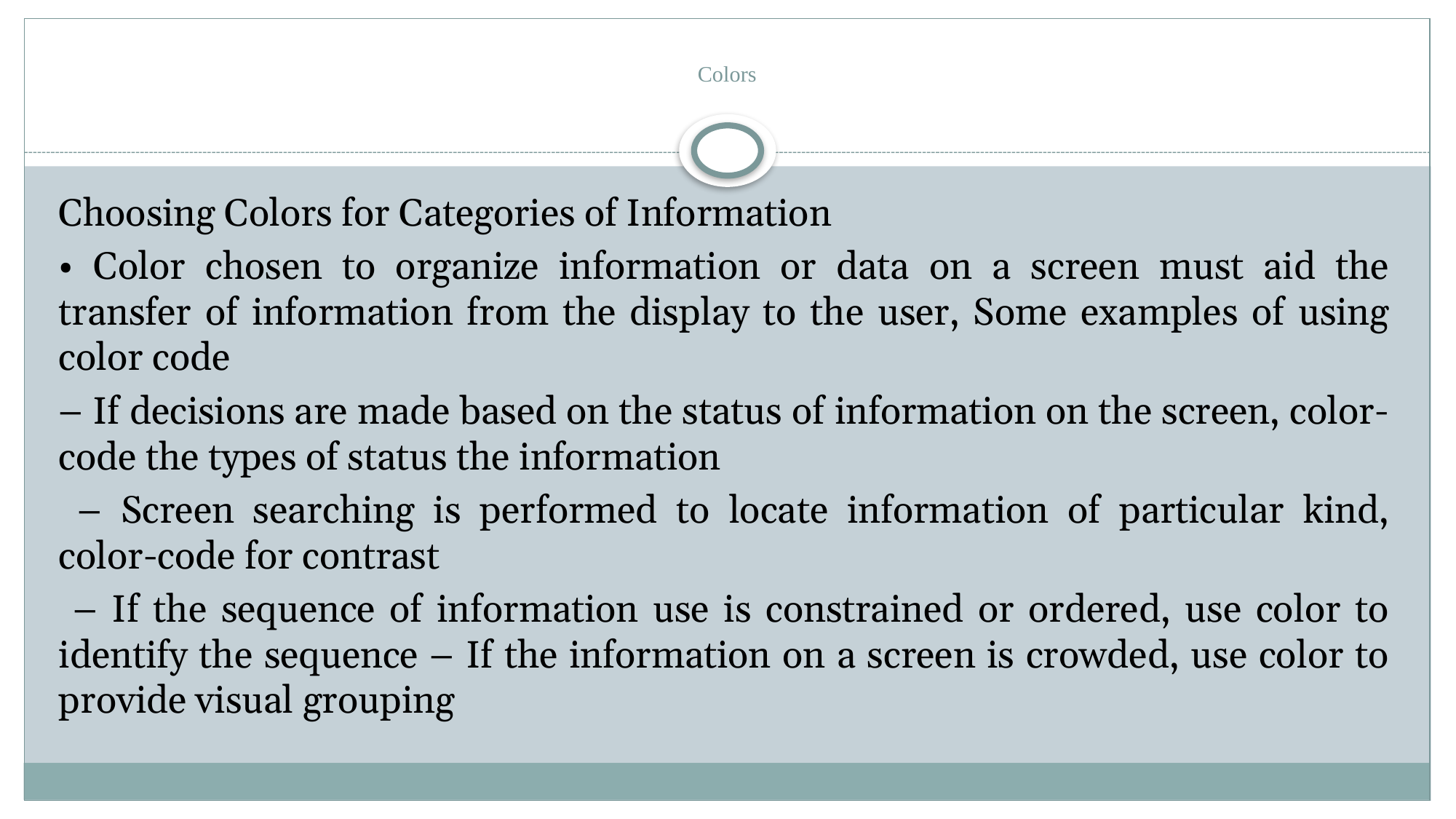

# Colors
Choosing Colors for Categories of Information
• Color chosen to organize information or data on a screen must aid the transfer of information from the display to the user, Some examples of using color code
– If decisions are made based on the status of information on the screen, color-code the types of status the information
 – Screen searching is performed to locate information of particular kind, color-code for contrast
 – If the sequence of information use is constrained or ordered, use color to identify the sequence – If the information on a screen is crowded, use color to provide visual grouping